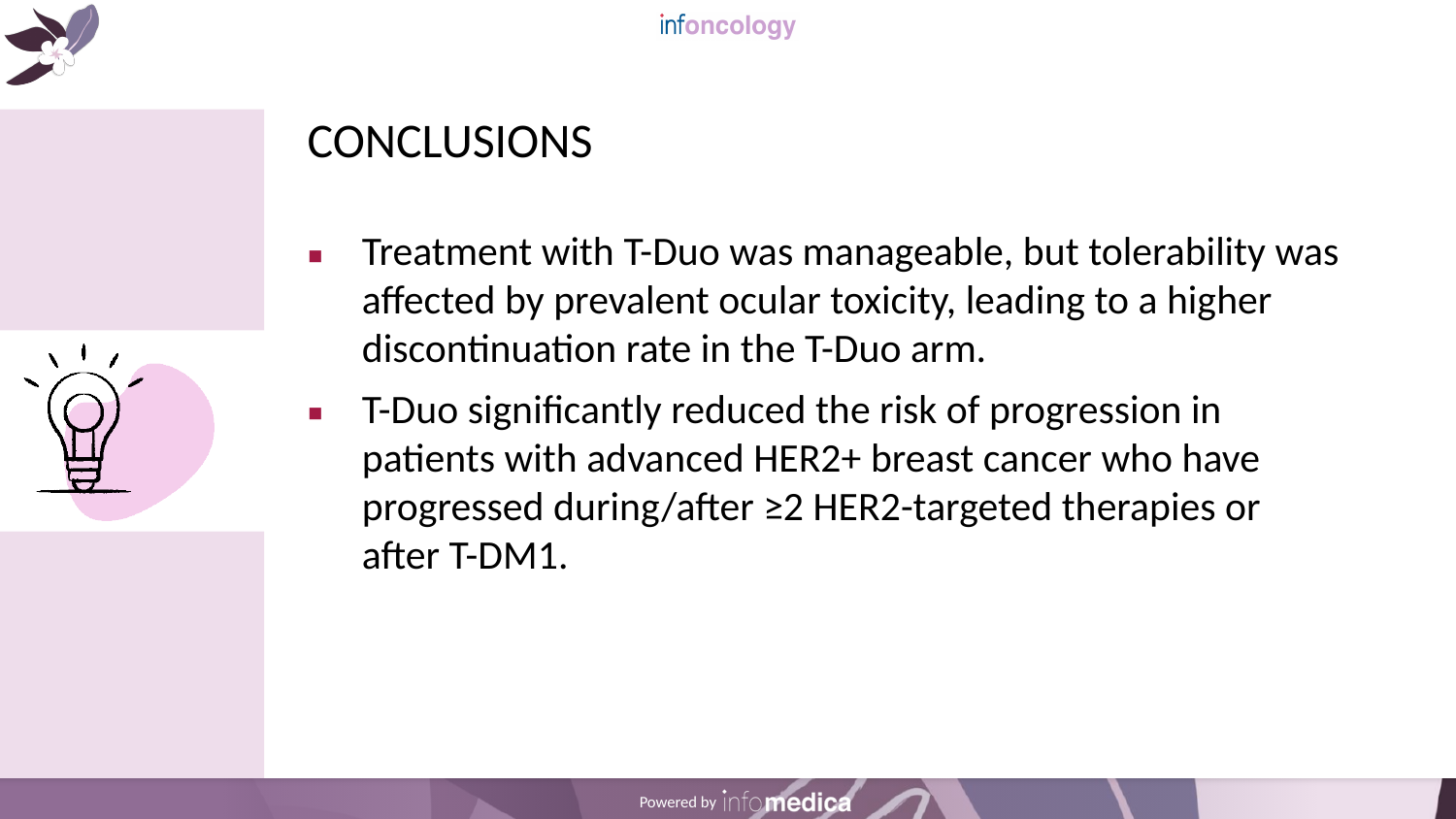

# CONCLUSIONS
Treatment with T-Duo was manageable, but tolerability was affected by prevalent ocular toxicity, leading to a higher discontinuation rate in the T-Duo arm.
T-Duo significantly reduced the risk of progression in patients with advanced HER2+ breast cancer who have progressed during/after ≥2 HER2-targeted therapies or after T-DM1.